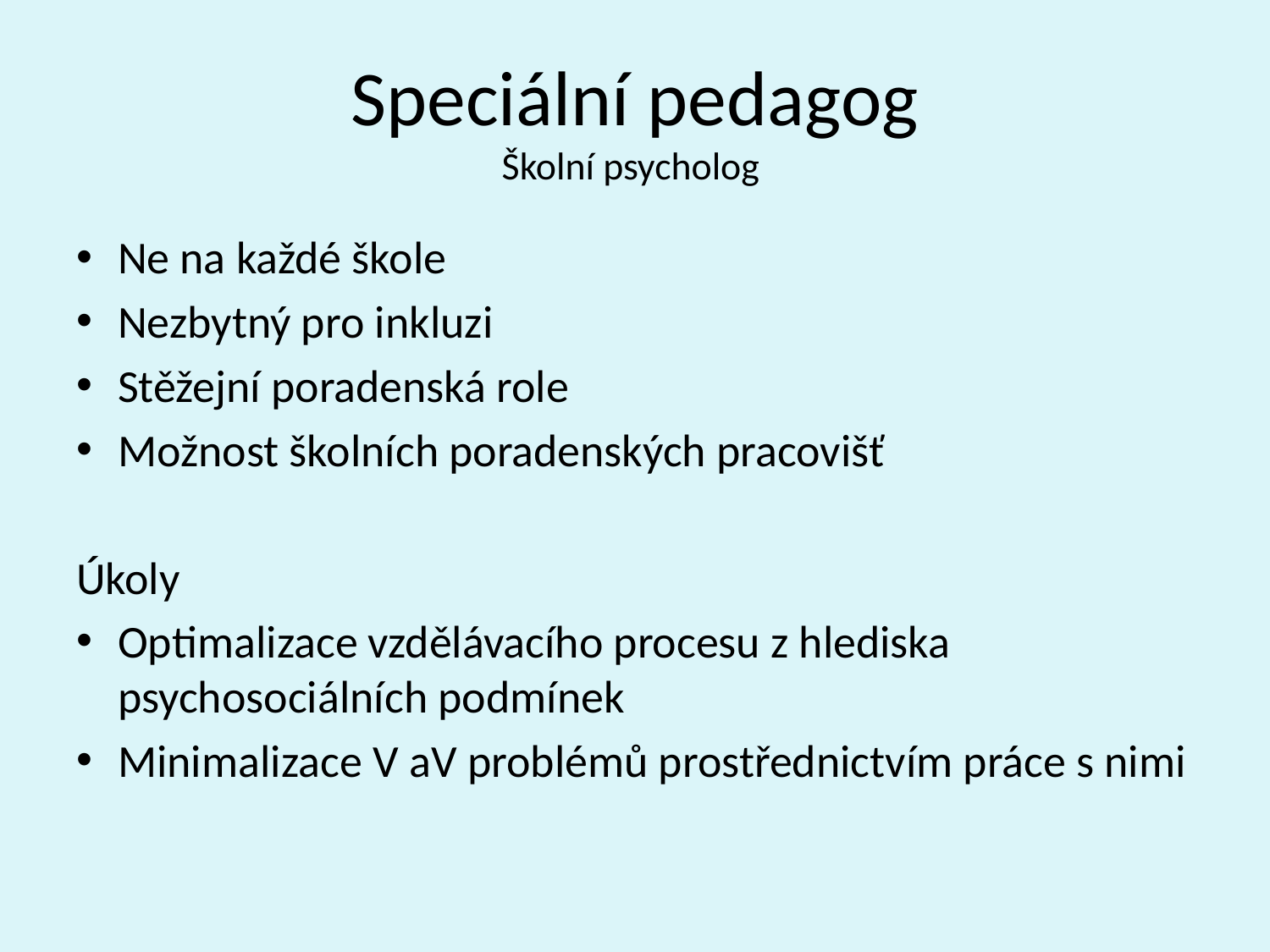

# Speciální pedagog Školní psycholog
Ne na každé škole
Nezbytný pro inkluzi
Stěžejní poradenská role
Možnost školních poradenských pracovišť

Úkoly
Optimalizace vzdělávacího procesu z hlediska psychosociálních podmínek
Minimalizace V aV problémů prostřednictvím práce s nimi